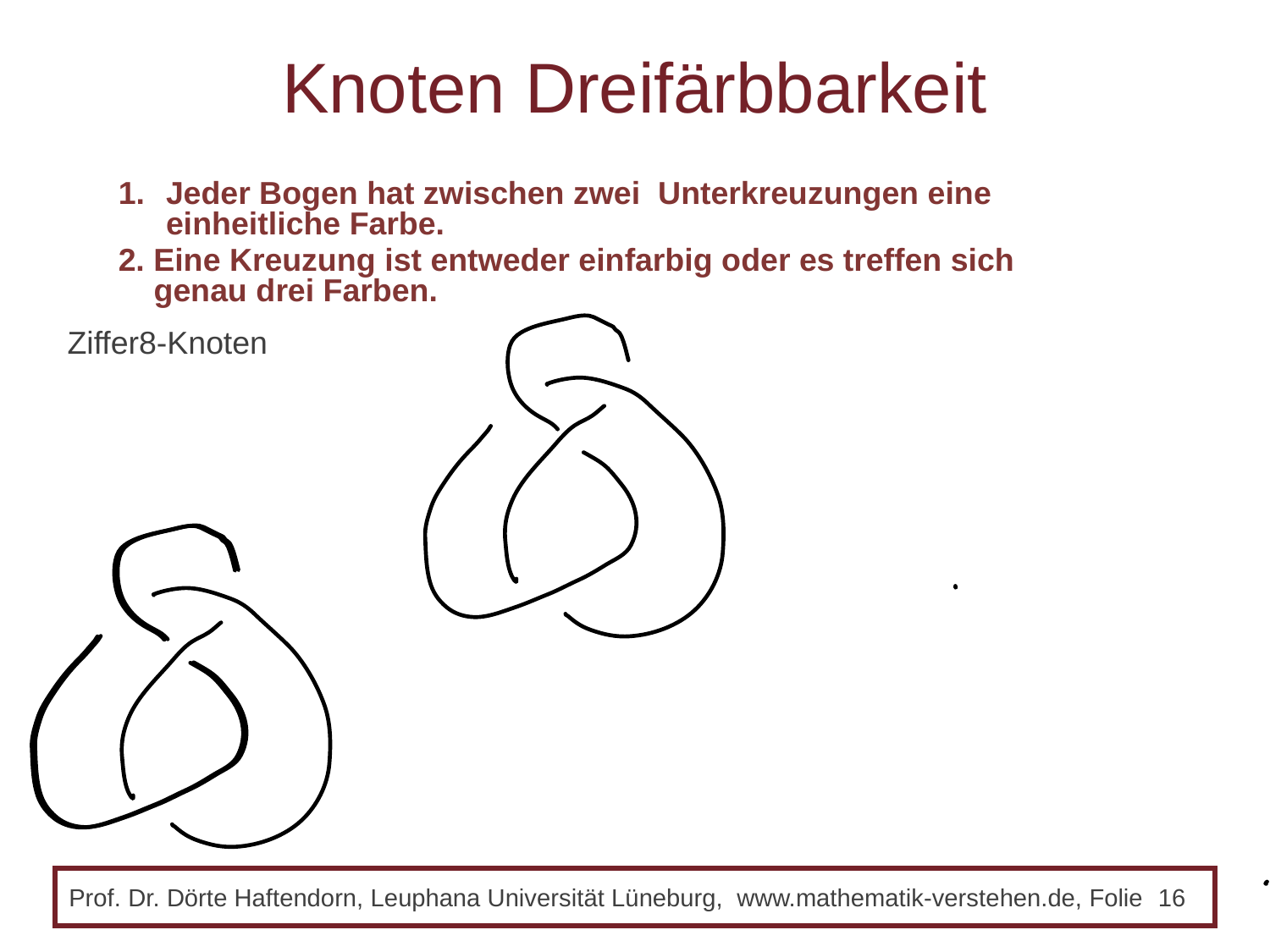

# Knoten Dreifärbbarkeit

Jeder Bogen hat zwischen zwei  Unterkreuzungen eine einheitliche Farbe.
2. Eine Kreuzung ist entweder einfarbig oder es treffen sich
    genau drei Farben.
Ziffer8-Knoten
  Prof. Dr. Dörte Haftendorn, Leuphana Universität Lüneburg,  www.mathematik-verstehen.de, Folie  16